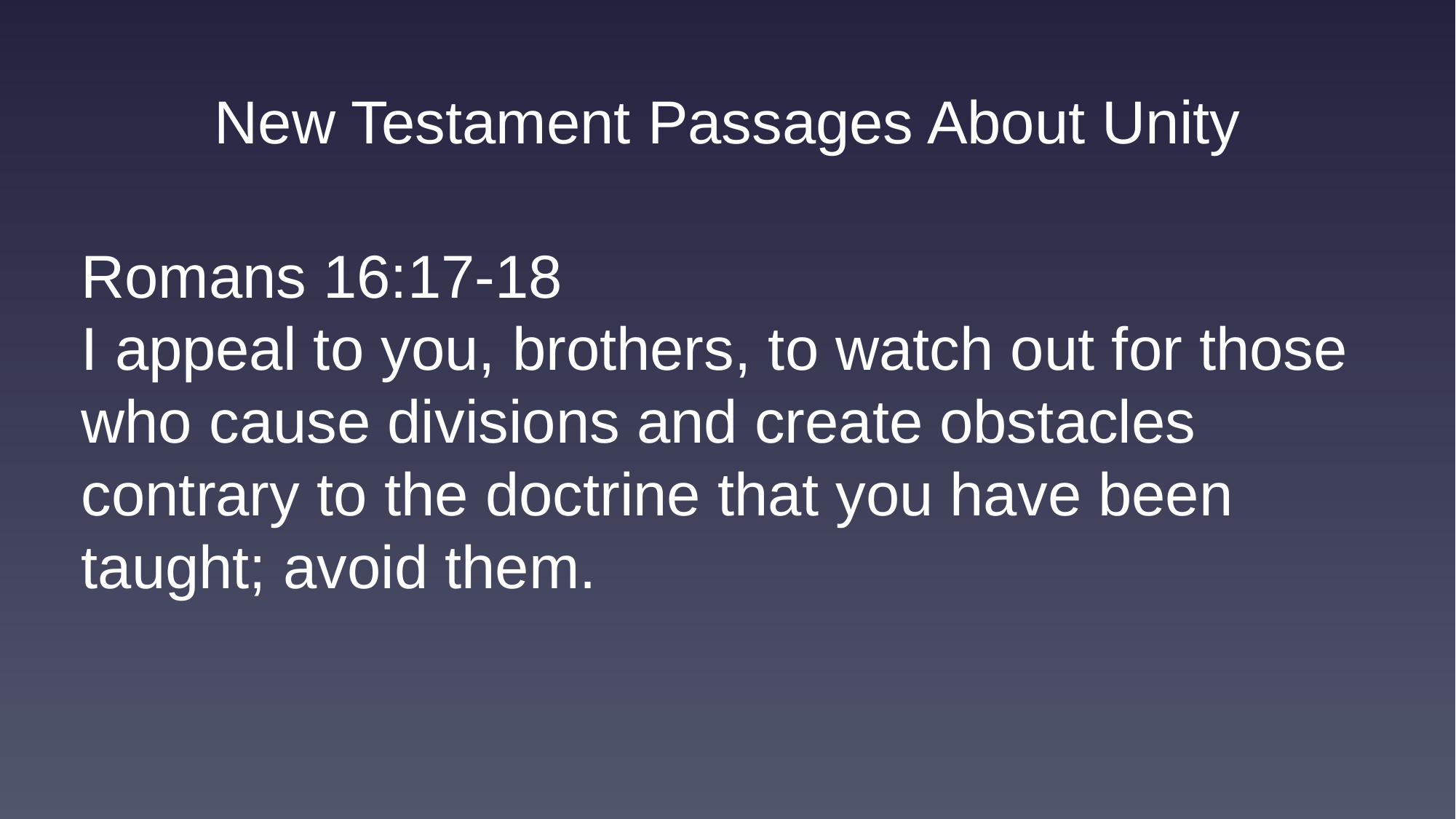

New Testament Passages About Unity
Romans 16:17-18
I appeal to you, brothers, to watch out for those who cause divisions and create obstacles contrary to the doctrine that you have been taught; avoid them.